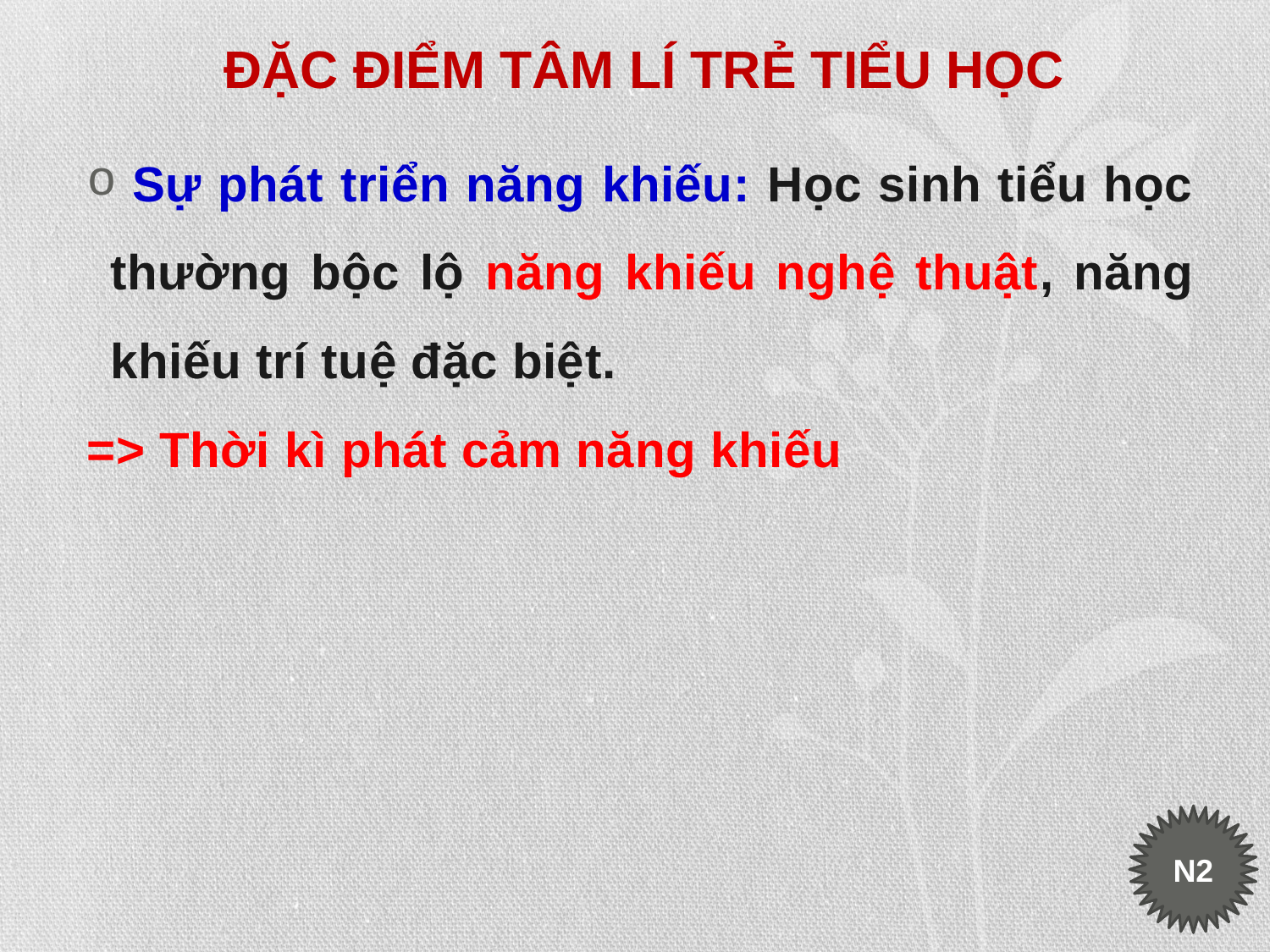

# ĐẶC ĐIỂM TÂM LÍ TRẺ TIỂU HỌC
 Sự phát triển năng khiếu: Học sinh tiểu học thường bộc lộ năng khiếu nghệ thuật, năng khiếu trí tuệ đặc biệt.
=> Thời kì phát cảm năng khiếu
N2